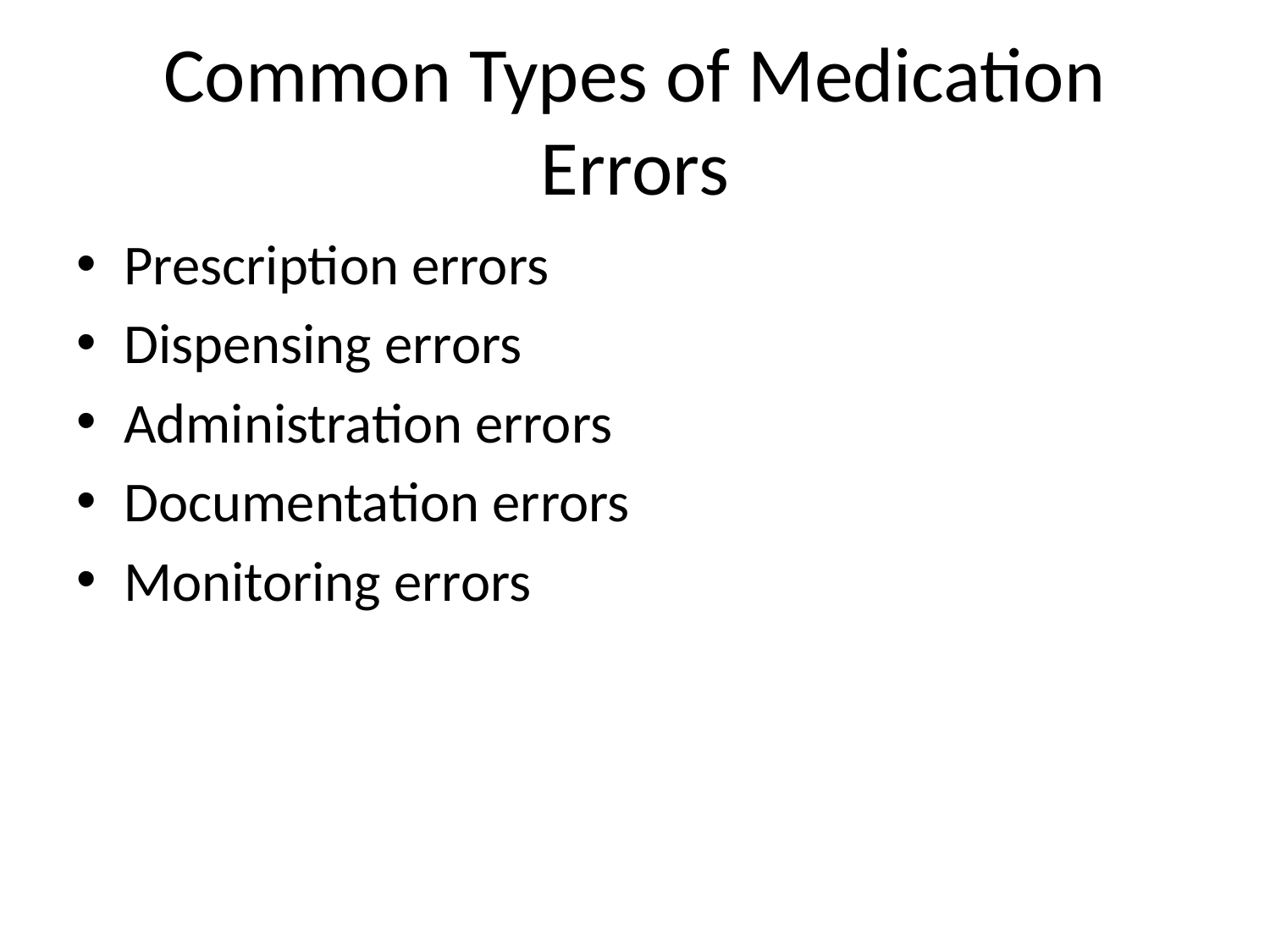

# Common Types of Medication Errors
Prescription errors
Dispensing errors
Administration errors
Documentation errors
Monitoring errors